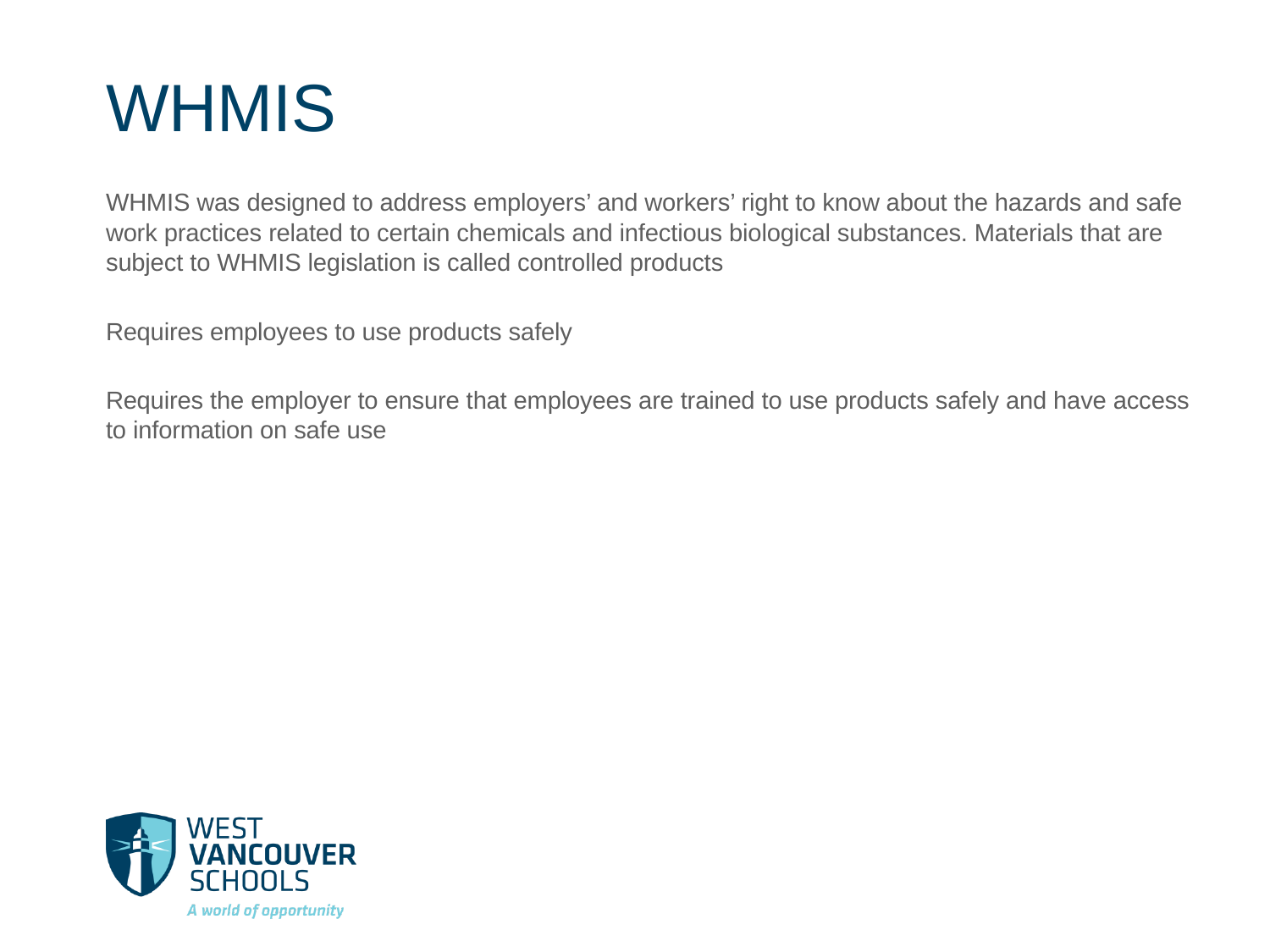

# WHMIS
WHMIS was designed to address employers’ and workers’ right to know about the hazards and safe work practices related to certain chemicals and infectious biological substances. Materials that are subject to WHMIS legislation is called controlled products

Requires employees to use products safely

Requires the employer to ensure that employees are trained to use products safely and have access to information on safe use